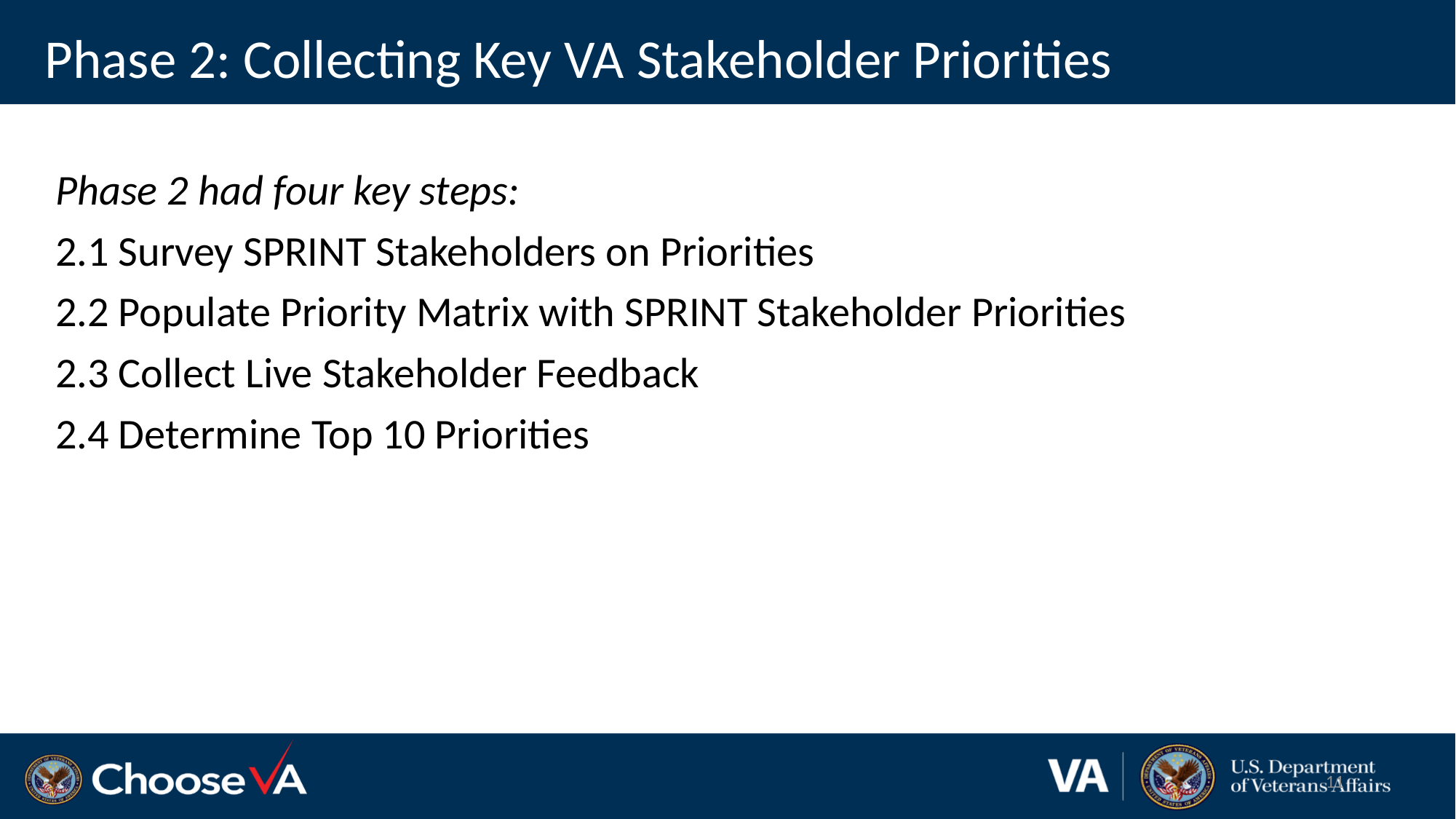

# Phase 2: Collecting Key VA Stakeholder Priorities
Phase 2 had four key steps:
2.1 Survey SPRINT Stakeholders on Priorities
2.2 Populate Priority Matrix with SPRINT Stakeholder Priorities
2.3 Collect Live Stakeholder Feedback
2.4 Determine Top 10 Priorities

11